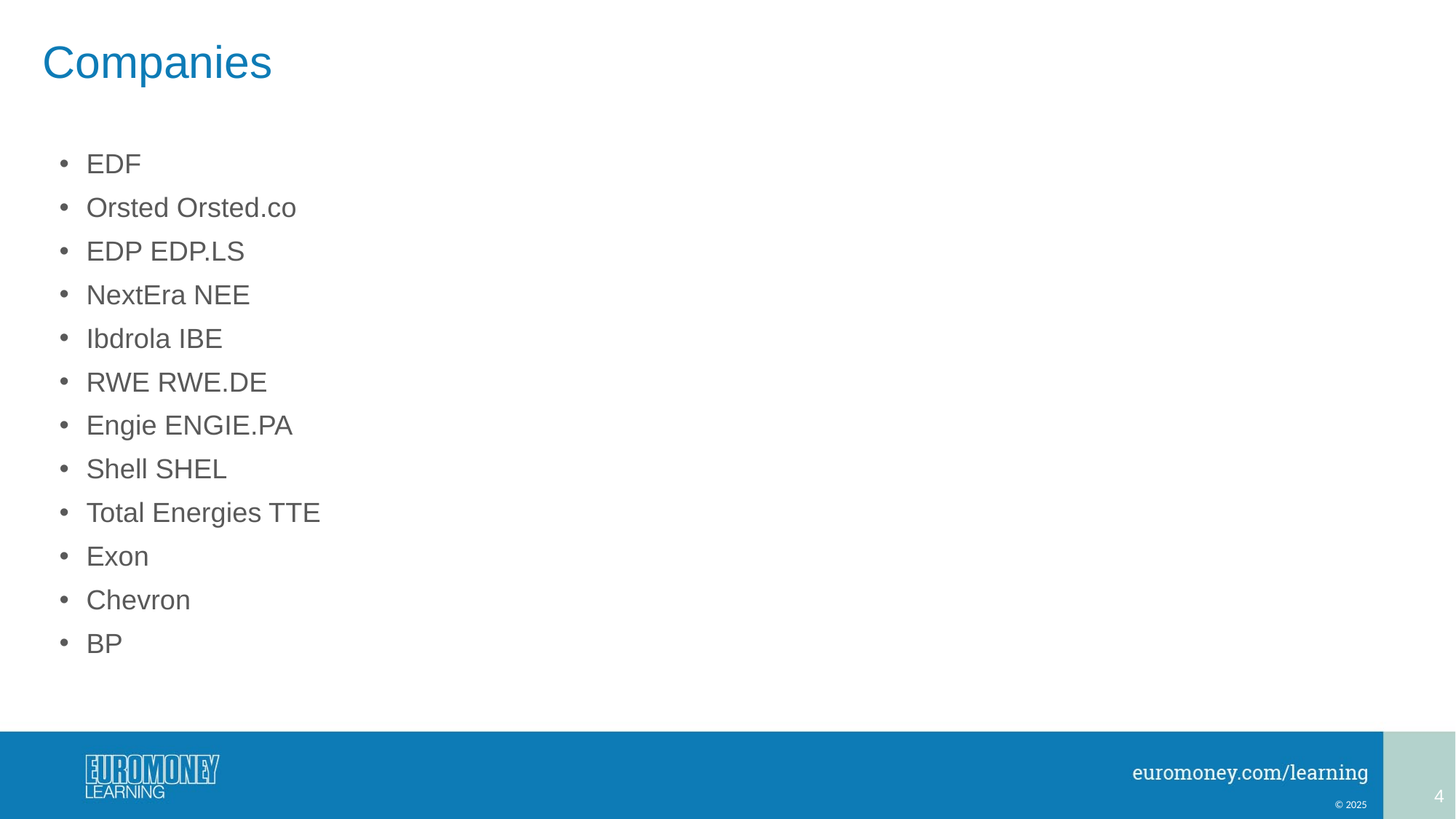

# Companies
EDF
Orsted Orsted.co
EDP EDP.LS
NextEra NEE
Ibdrola IBE
RWE RWE.DE
Engie ENGIE.PA
Shell SHEL
Total Energies TTE
Exon
Chevron
BP

4